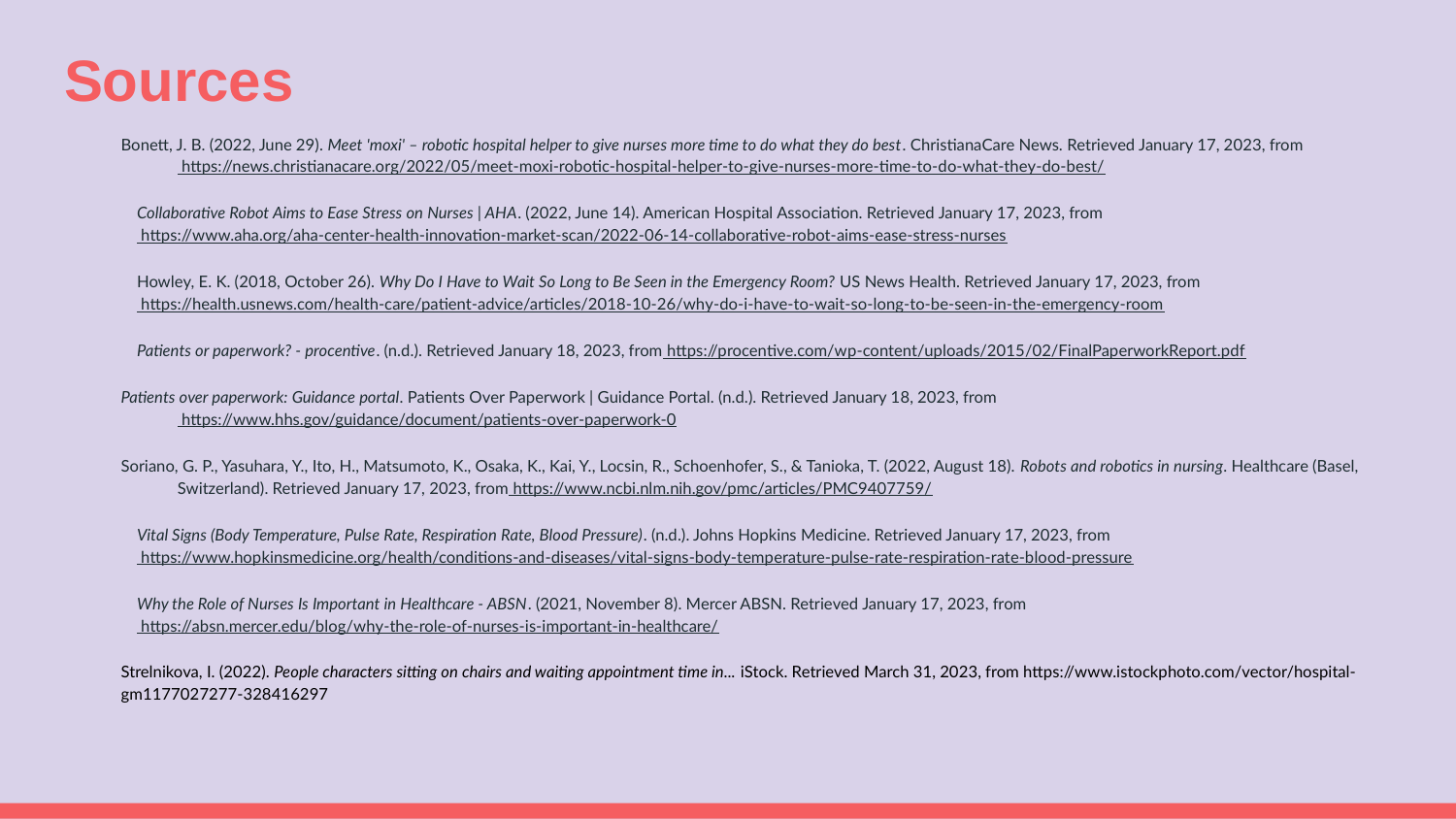

# Sources
Bonett, J. B. (2022, June 29). Meet 'moxi' – robotic hospital helper to give nurses more time to do what they do best. ChristianaCare News. Retrieved January 17, 2023, from https://news.christianacare.org/2022/05/meet-moxi-robotic-hospital-helper-to-give-nurses-more-time-to-do-what-they-do-best/
Collaborative Robot Aims to Ease Stress on Nurses | AHA. (2022, June 14). American Hospital Association. Retrieved January 17, 2023, from https://www.aha.org/aha-center-health-innovation-market-scan/2022-06-14-collaborative-robot-aims-ease-stress-nurses
Howley, E. K. (2018, October 26). Why Do I Have to Wait So Long to Be Seen in the Emergency Room? US News Health. Retrieved January 17, 2023, from https://health.usnews.com/health-care/patient-advice/articles/2018-10-26/why-do-i-have-to-wait-so-long-to-be-seen-in-the-emergency-room
Patients or paperwork? - procentive. (n.d.). Retrieved January 18, 2023, from https://procentive.com/wp-content/uploads/2015/02/FinalPaperworkReport.pdf
Patients over paperwork: Guidance portal. Patients Over Paperwork | Guidance Portal. (n.d.). Retrieved January 18, 2023, from https://www.hhs.gov/guidance/document/patients-over-paperwork-0
Soriano, G. P., Yasuhara, Y., Ito, H., Matsumoto, K., Osaka, K., Kai, Y., Locsin, R., Schoenhofer, S., & Tanioka, T. (2022, August 18). Robots and robotics in nursing. Healthcare (Basel, Switzerland). Retrieved January 17, 2023, from https://www.ncbi.nlm.nih.gov/pmc/articles/PMC9407759/
Vital Signs (Body Temperature, Pulse Rate, Respiration Rate, Blood Pressure). (n.d.). Johns Hopkins Medicine. Retrieved January 17, 2023, from https://www.hopkinsmedicine.org/health/conditions-and-diseases/vital-signs-body-temperature-pulse-rate-respiration-rate-blood-pressure
Why the Role of Nurses Is Important in Healthcare - ABSN. (2021, November 8). Mercer ABSN. Retrieved January 17, 2023, from https://absn.mercer.edu/blog/why-the-role-of-nurses-is-important-in-healthcare/
Strelnikova, I. (2022). People characters sitting on chairs and waiting appointment time in... iStock. Retrieved March 31, 2023, from https://www.istockphoto.com/vector/hospital-gm1177027277-328416297